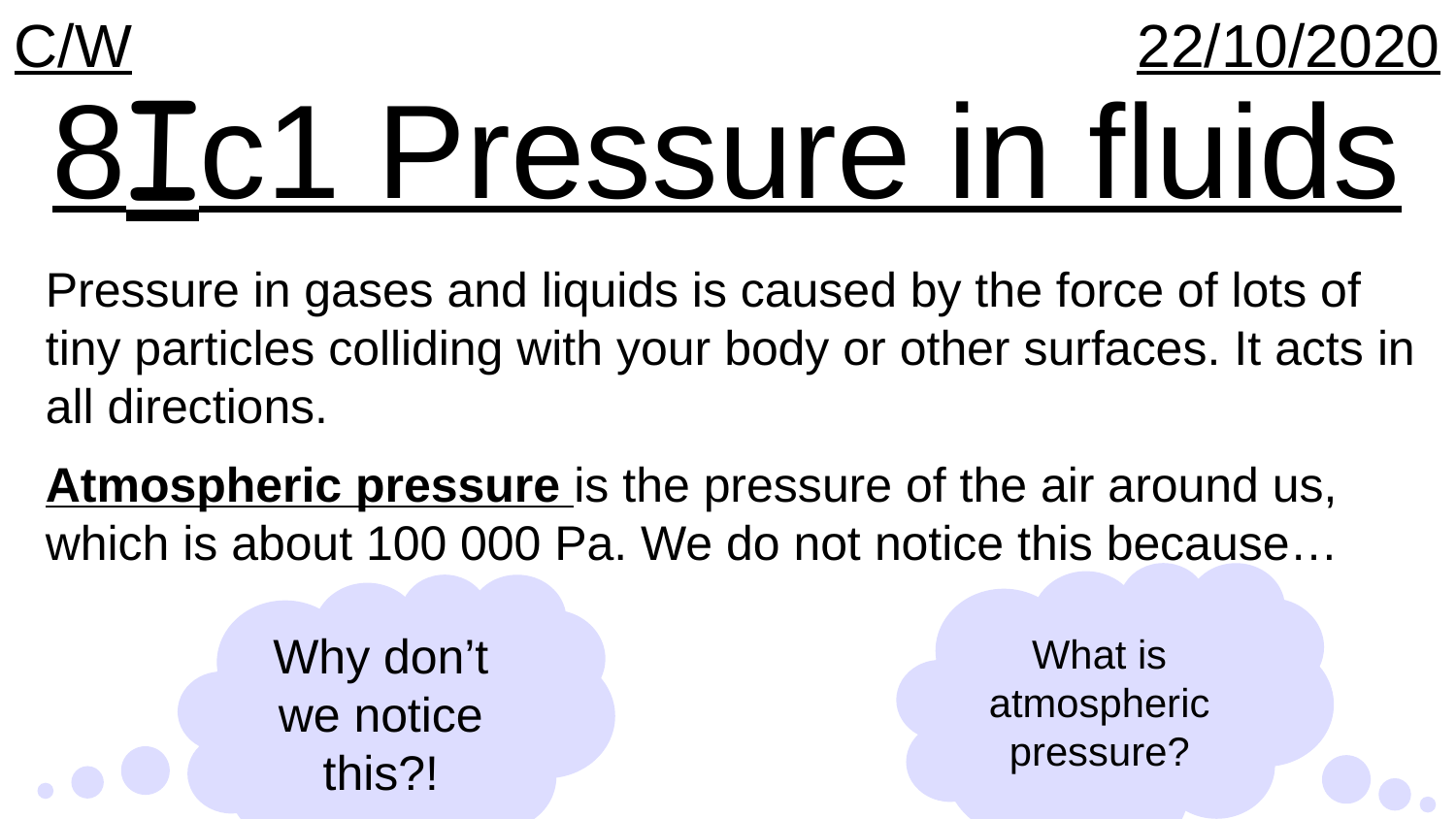

C/W
22/10/2020
8Ic1 Pressure in fluids
Pressure in gases and liquids is caused by the force of lots of tiny particles colliding with your body or other surfaces. It acts in all directions.
Atmospheric pressure is the pressure of the air around us, which is about 100 000 Pa. We do not notice this because…
What is atmospheric pressure?
Why don’t we notice this?!